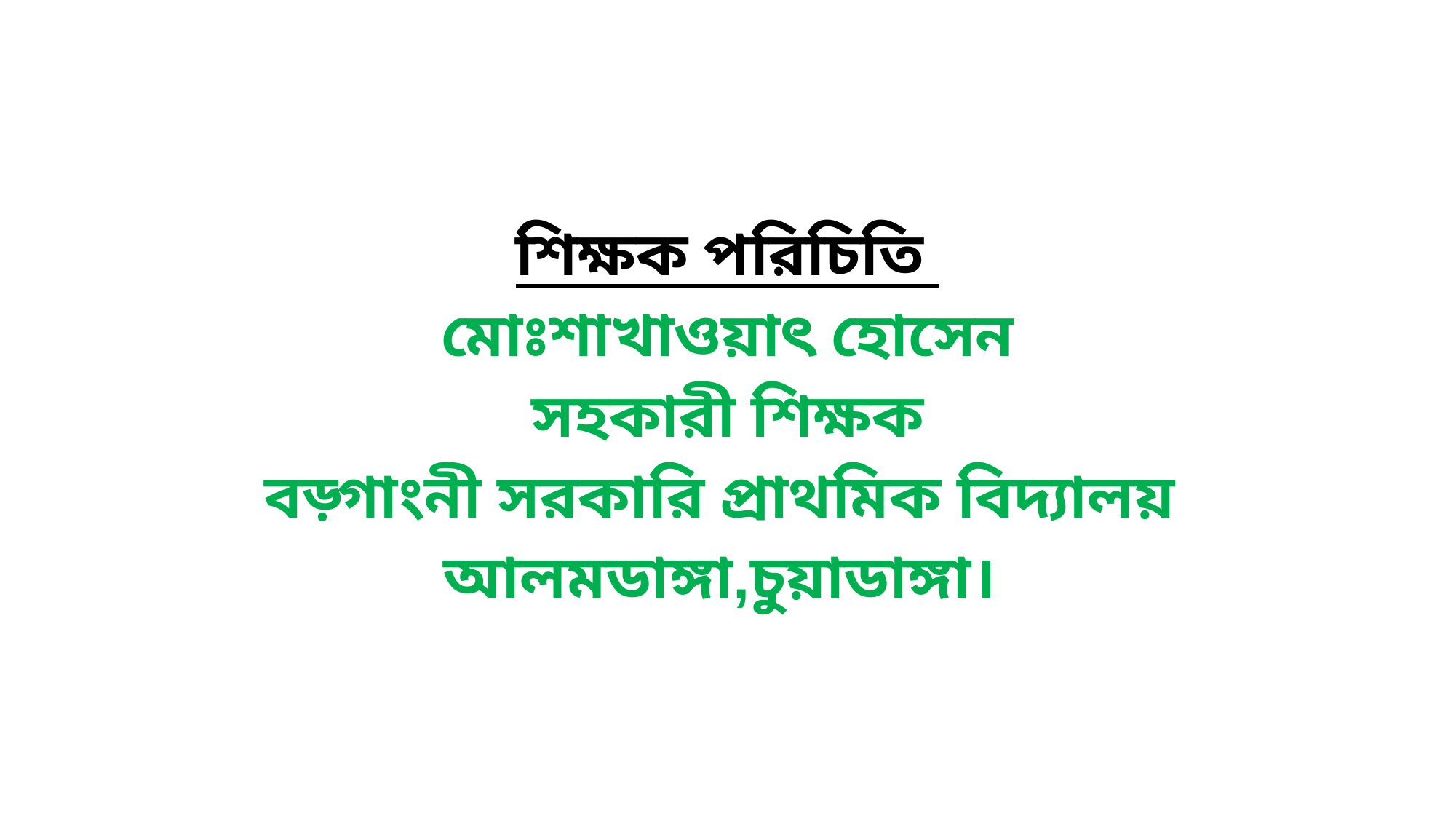

শিক্ষক পরিচিতি
মোঃশাখাওয়াৎ হোসেন
সহকারী শিক্ষক
বড়্গাংনী সরকারি প্রাথমিক বিদ্যালয়
আলমডাঙ্গা,চুয়াডাঙ্গা।